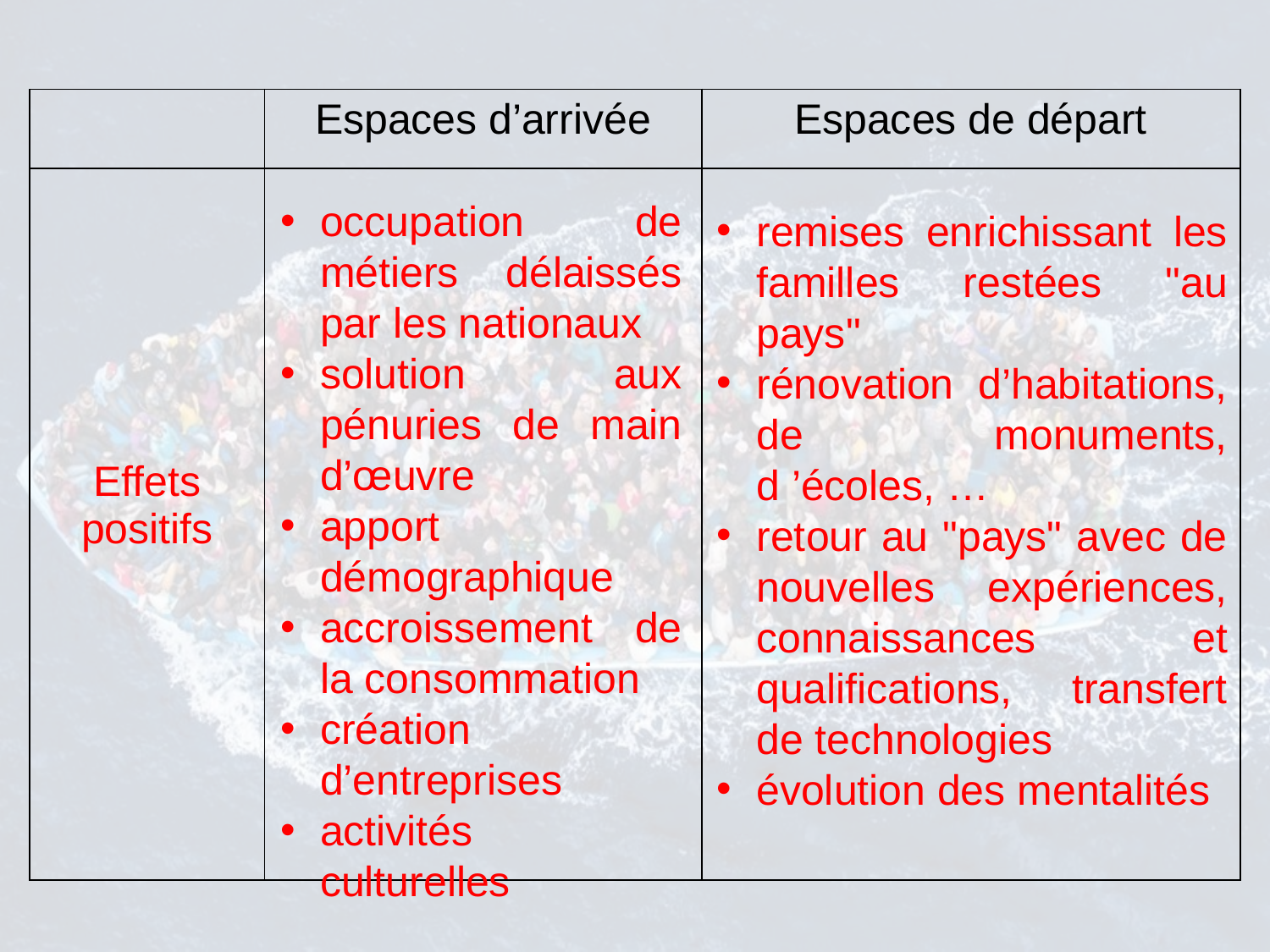

|  | Espaces d’arrivée | Espaces de départ |
| --- | --- | --- |
| Effets positifs |  |  |
occupation de métiers délaissés par les nationaux
solution aux pénuries de main d’œuvre
apport démographique
accroissement de la consommation
création d’entreprises
activités culturelles
remises enrichissant les familles restées "au pays"
rénovation d’habitations, de monuments, d ’écoles, …
retour au "pays" avec de nouvelles expériences, connaissances et qualifications, transfert de technologies
évolution des mentalités